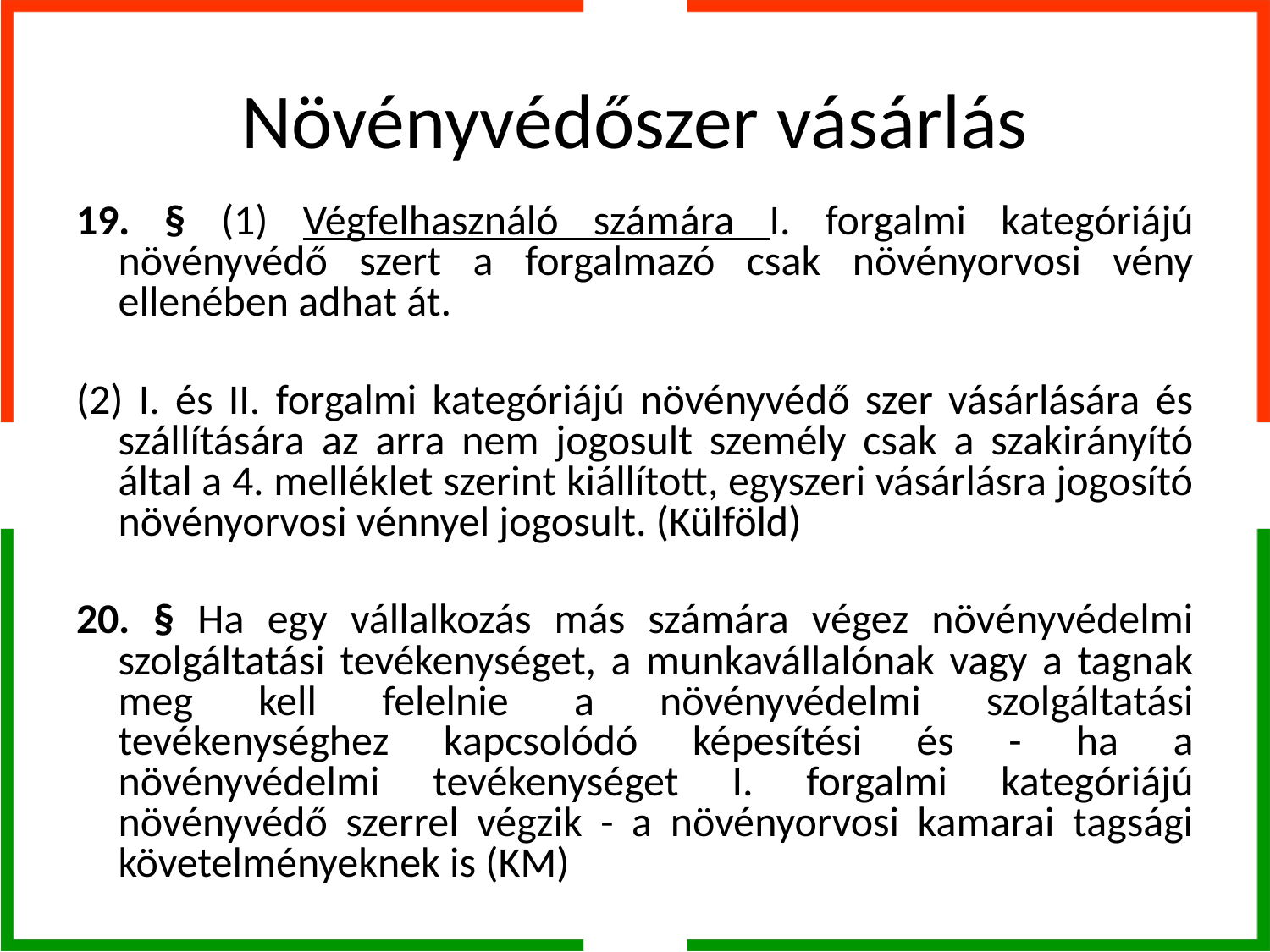

# Növényvédőszer vásárlás
19. § (1) Végfelhasználó számára I. forgalmi kategóriájú növényvédő szert a forgalmazó csak növényorvosi vény ellenében adhat át.

(2) I. és II. forgalmi kategóriájú növényvédő szer vásárlására és szállítására az arra nem jogosult személy csak a szakirányító által a 4. melléklet szerint kiállított, egyszeri vásárlásra jogosító növényorvosi vénnyel jogosult. (Külföld)

20. § Ha egy vállalkozás más számára végez növényvédelmi szolgáltatási tevékenységet, a munkavállalónak vagy a tagnak meg kell felelnie a növényvédelmi szolgáltatási tevékenységhez kapcsolódó képesítési és - ha a növényvédelmi tevékenységet I. forgalmi kategóriájú növényvédő szerrel végzik - a növényorvosi kamarai tagsági követelményeknek is (KM)